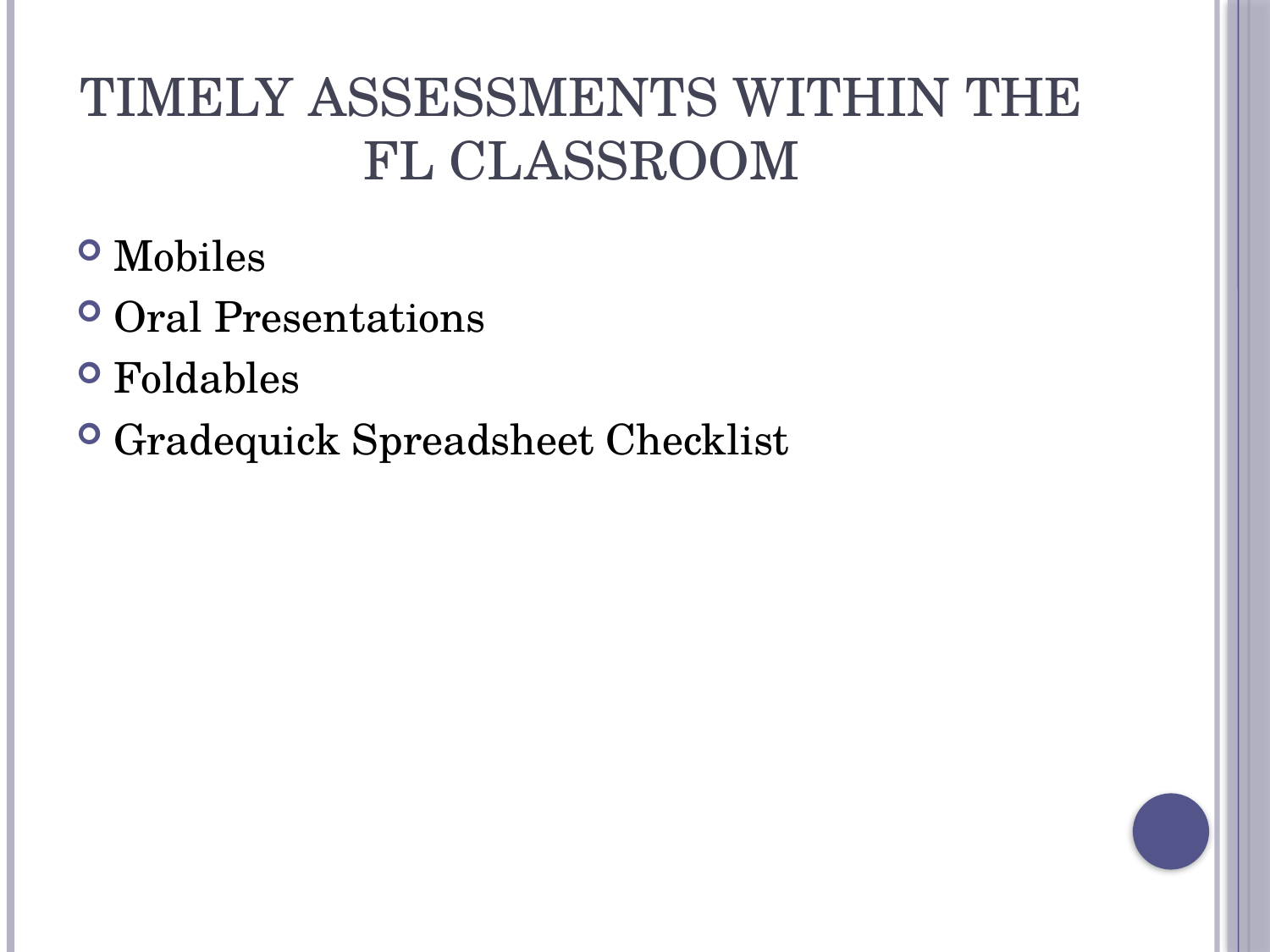

# Timely Assessments within the FL Classroom
Mobiles
Oral Presentations
Foldables
Gradequick Spreadsheet Checklist